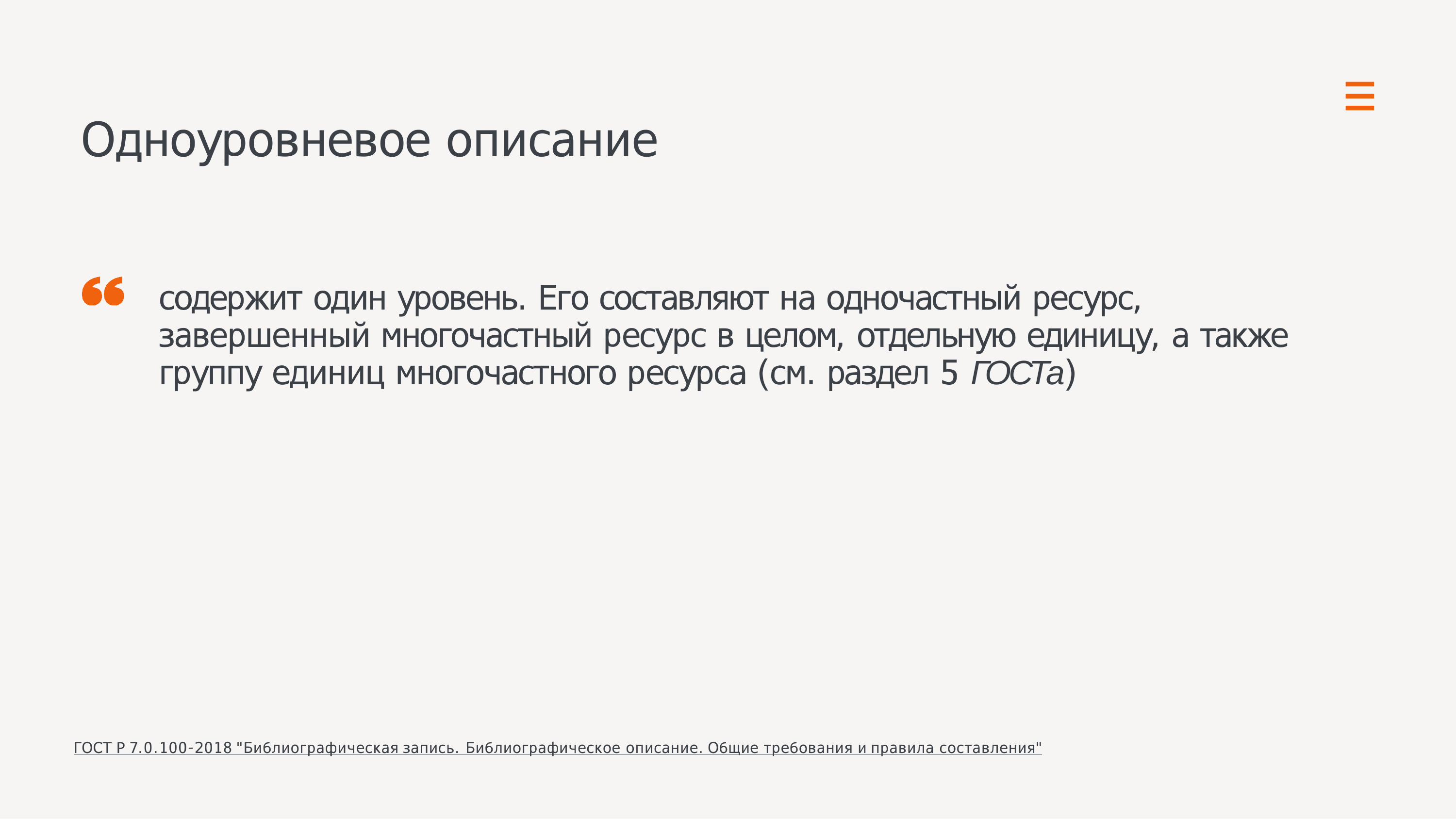

# Одноуровневое описание

содержит один уровень. Его составляют на одночастный ресурс, завершенный многочастный ресурс в целом, отдельную единицу, а также группу единиц многочастного ресурса (см. раздел 5 ГОСТа)

ГОСТ Р 7.0.100-2018 "Библиографическая запись. Библиографическое описание. Общие требования и правила составления"